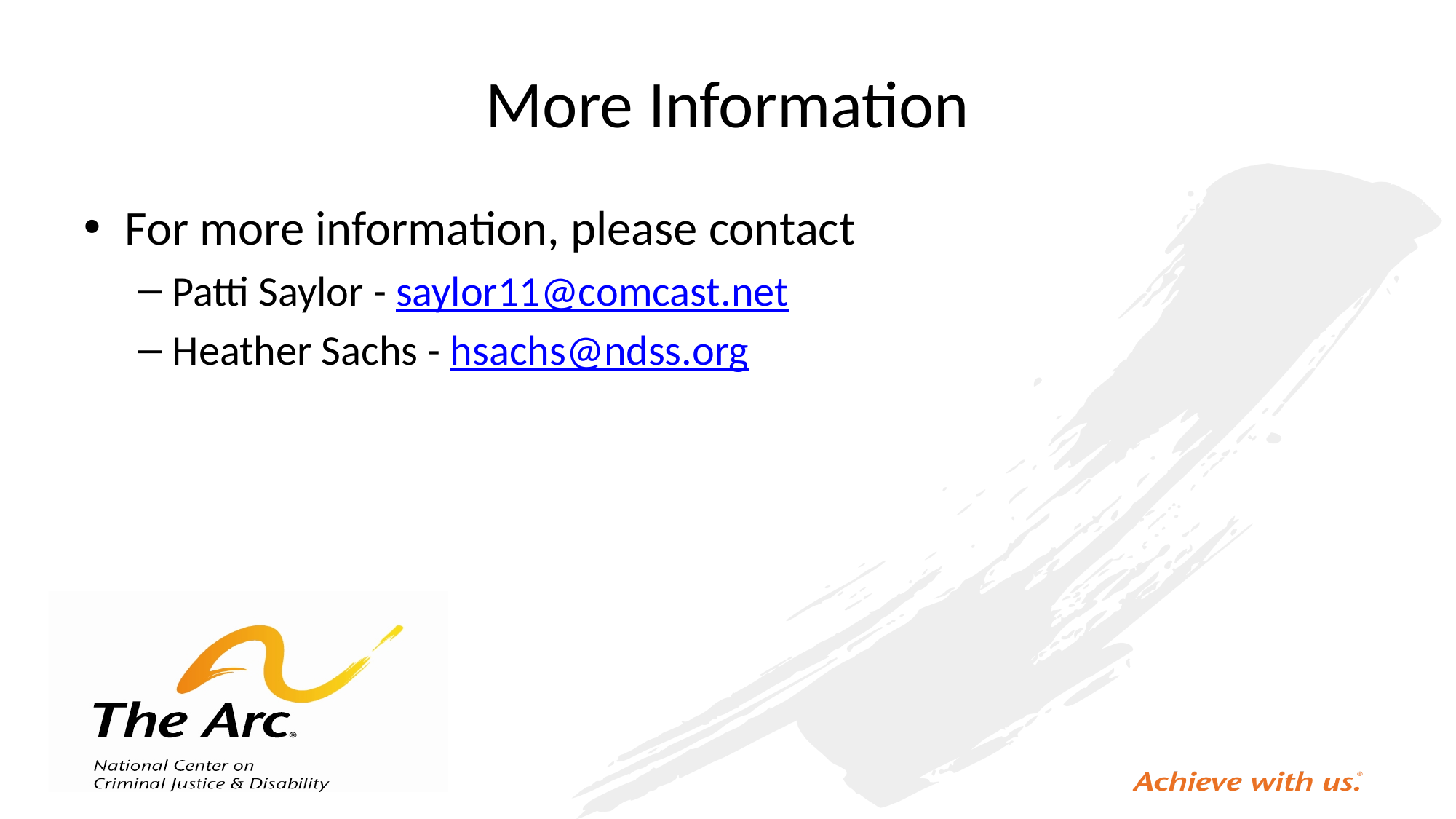

# More Information
For more information, please contact
Patti Saylor - saylor11@comcast.net
Heather Sachs - hsachs@ndss.org